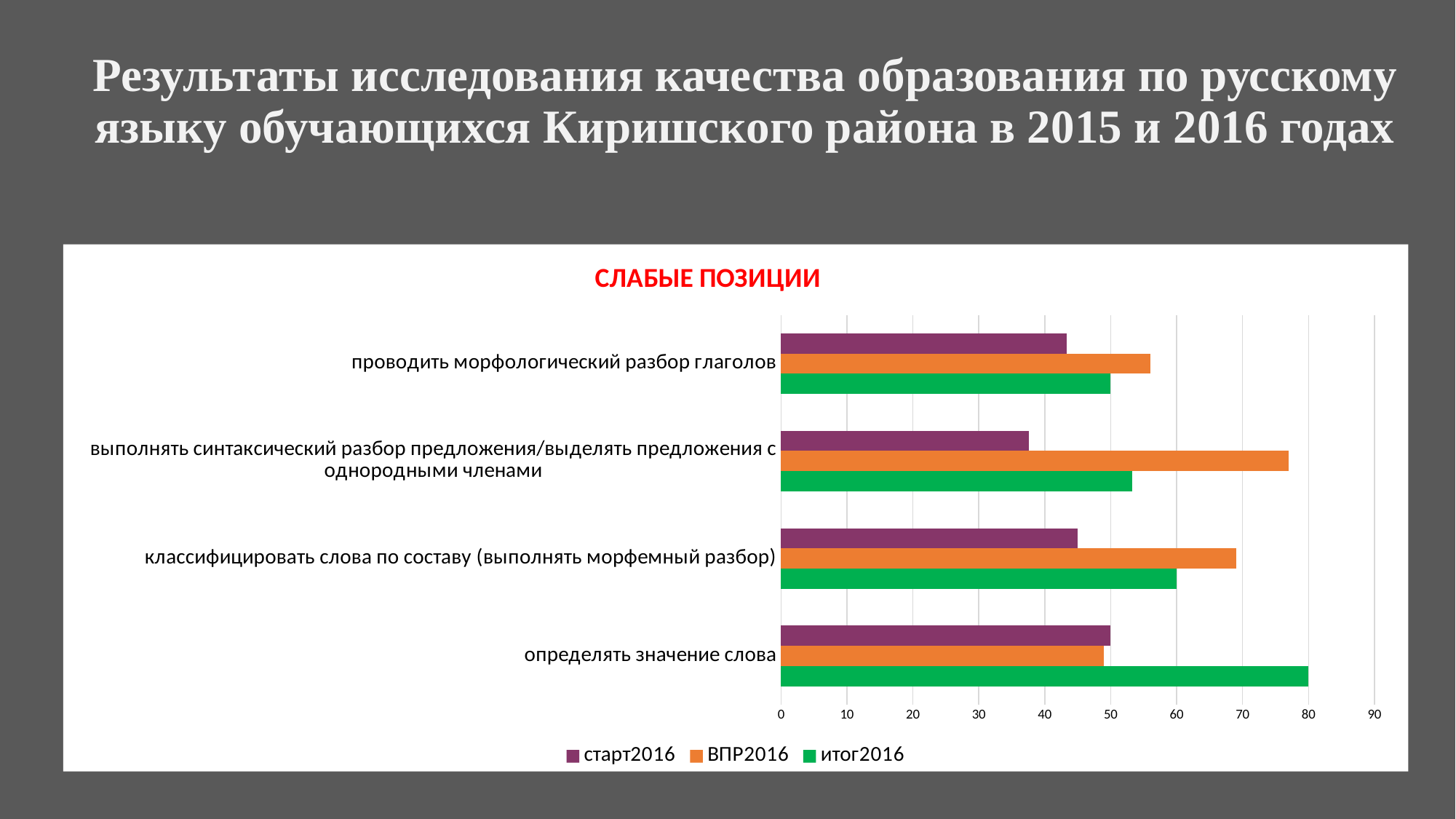

# Результаты исследования качества образования по русскому языку обучающихся Киришского района в 2015 и 2016 годах

### Chart: СЛАБЫЕ ПОЗИЦИИ

| Category | итог2016 | ВПР2016 | старт2016 |
|---|---|---|---|
| определять значение слова | 80.0 | 49.0 | 50.0 |
| классифицировать слова по составу (выполнять морфемный разбор) | 60.0 | 69.0 | 45.0 |
| выполнять синтаксический разбор предложения/выделять предложения с однородными членами | 53.3 | 77.0 | 37.6 |
| проводить морфологический разбор глаголов | 50.0 | 56.0 | 43.3 |